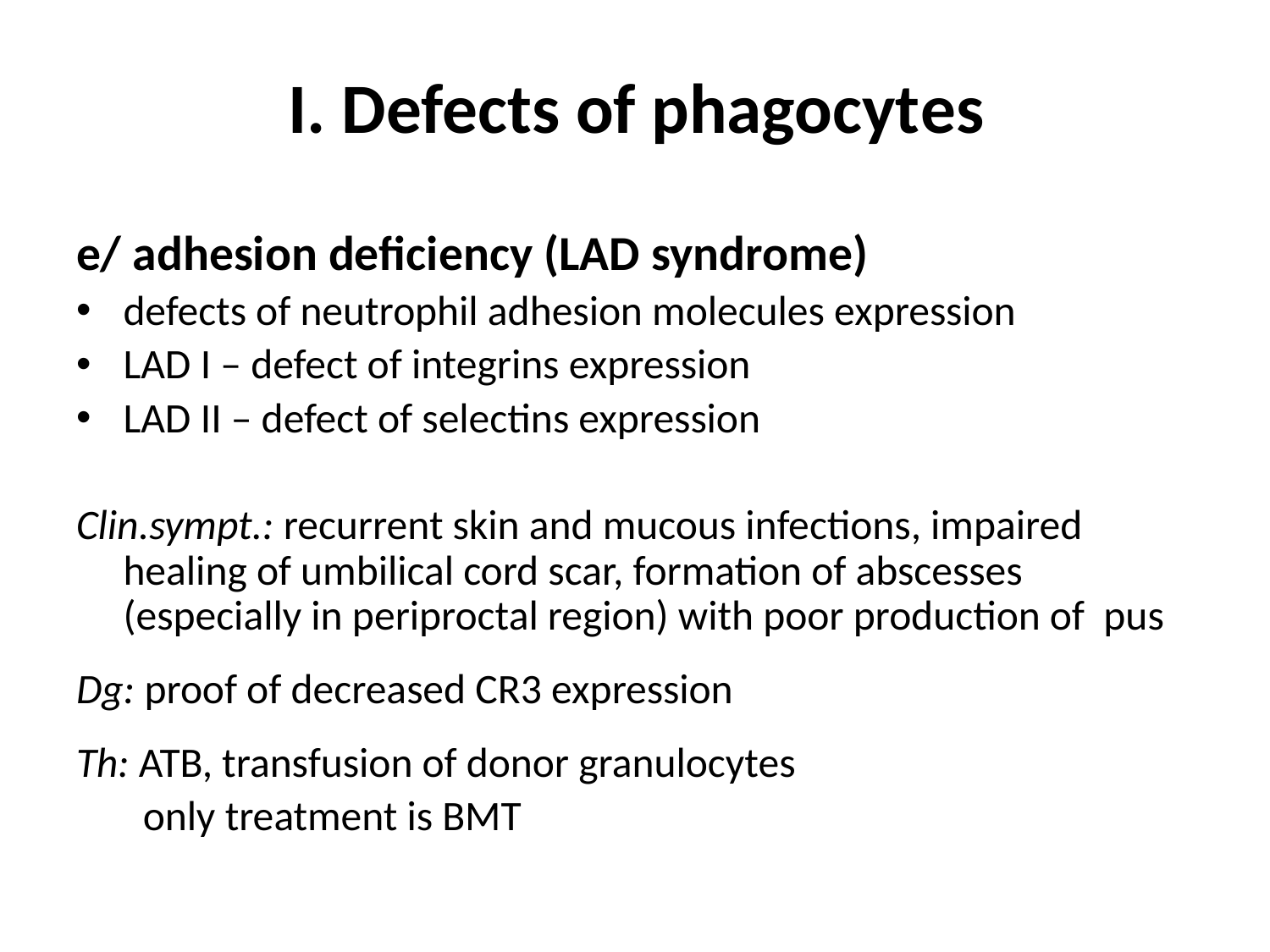

# I. Defects of phagocytes
e/ adhesion deficiency (LAD syndrome)
defects of neutrophil adhesion molecules expression
LAD I – defect of integrins expression
LAD II – defect of selectins expression

Clin.sympt.: recurrent skin and mucous infections, impaired healing of umbilical cord scar, formation of abscesses (especially in periproctal region) with poor production of  pus

Dg: proof of decreased CR3 expression

Th: ATB, transfusion of donor granulocytes
       only treatment is BMT